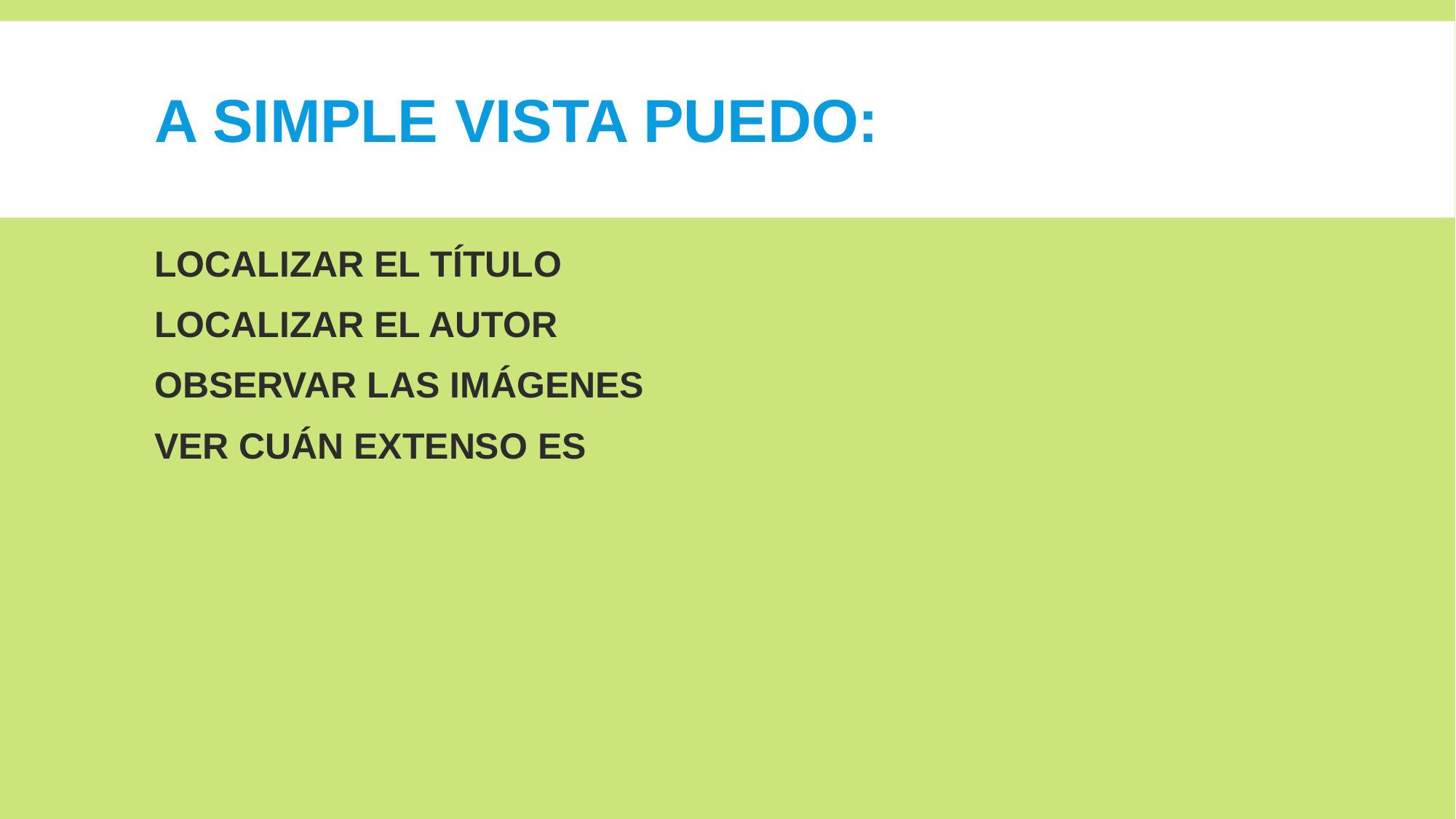

# A simple vista puedo:
LOCALIZAR EL TÍTULO
LOCALIZAR EL AUTOR
OBSERVAR LAS IMÁGENES
VER CUÁN EXTENSO ES